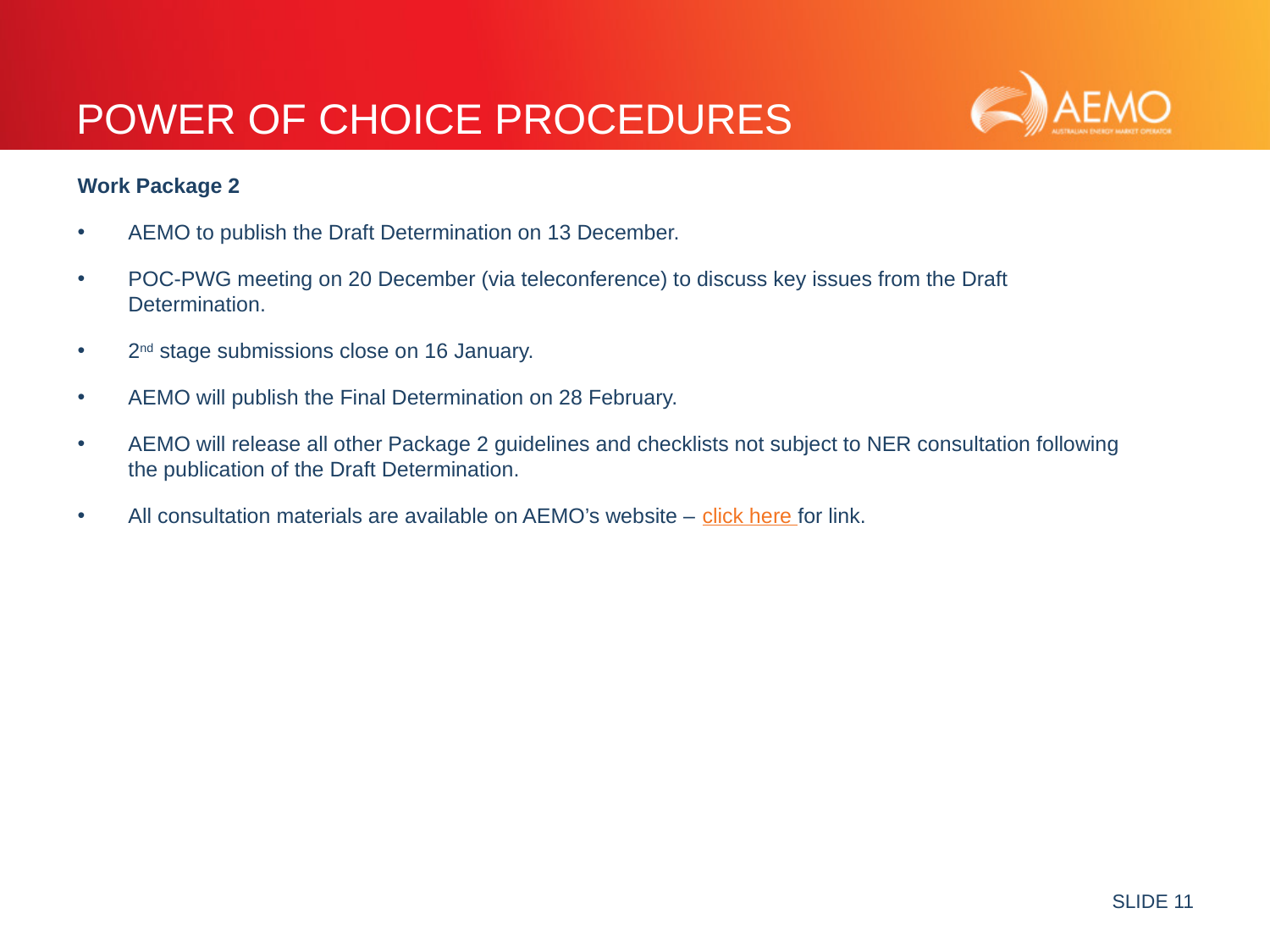

# Power of choice Procedures
Work Package 2
AEMO to publish the Draft Determination on 13 December.
POC-PWG meeting on 20 December (via teleconference) to discuss key issues from the Draft Determination.
2nd stage submissions close on 16 January.
AEMO will publish the Final Determination on 28 February.
AEMO will release all other Package 2 guidelines and checklists not subject to NER consultation following the publication of the Draft Determination.
All consultation materials are available on AEMO’s website – click here for link.